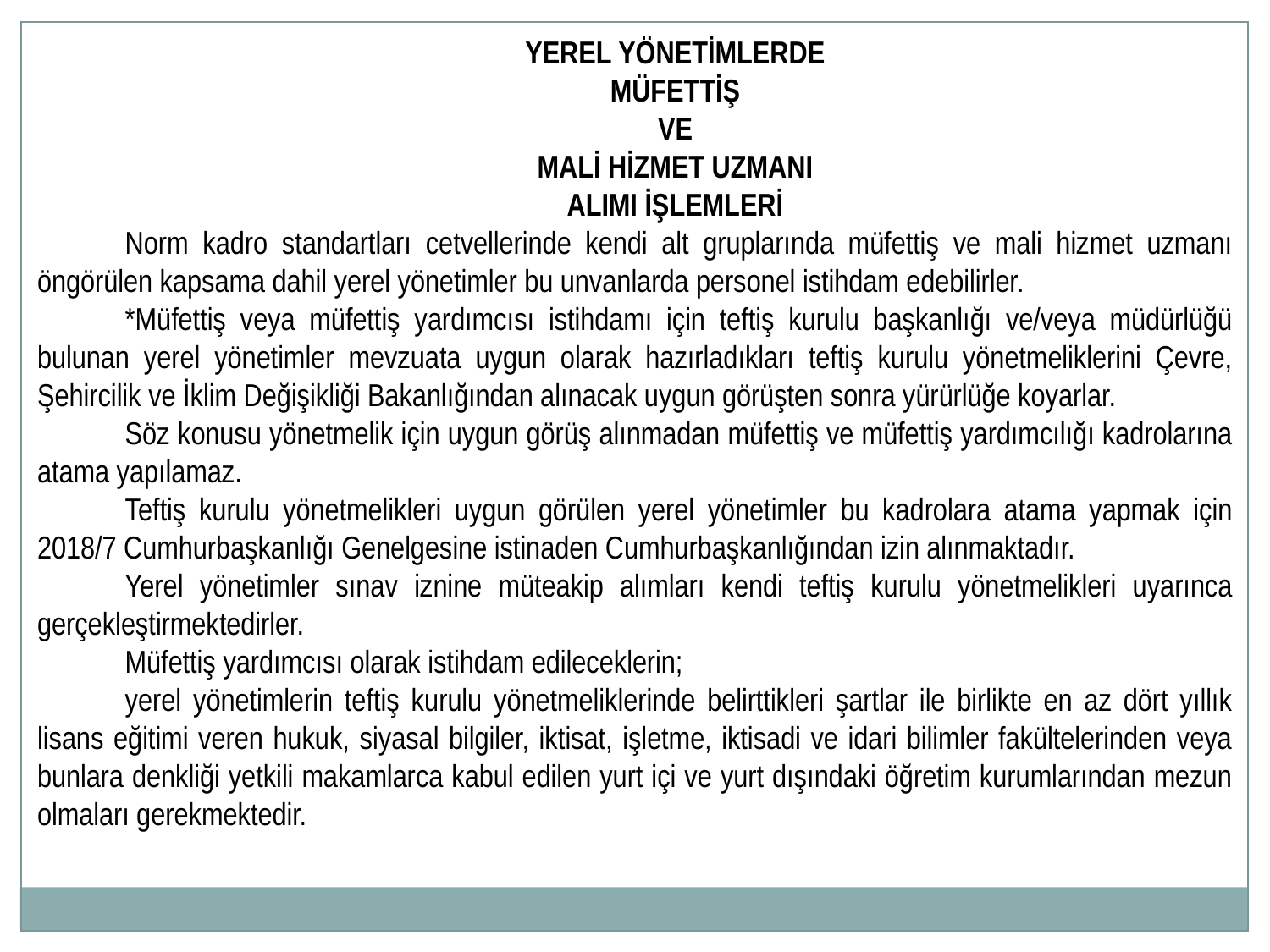

YEREL YÖNETİMLERDE
MÜFETTİŞ
VE
MALİ HİZMET UZMANI
ALIMI İŞLEMLERİ
Norm kadro standartları cetvellerinde kendi alt gruplarında müfettiş ve mali hizmet uzmanı öngörülen kapsama dahil yerel yönetimler bu unvanlarda personel istihdam edebilirler.
*Müfettiş veya müfettiş yardımcısı istihdamı için teftiş kurulu başkanlığı ve/veya müdürlüğü bulunan yerel yönetimler mevzuata uygun olarak hazırladıkları teftiş kurulu yönetmeliklerini Çevre, Şehircilik ve İklim Değişikliği Bakanlığından alınacak uygun görüşten sonra yürürlüğe koyarlar.
Söz konusu yönetmelik için uygun görüş alınmadan müfettiş ve müfettiş yardımcılığı kadrolarına atama yapılamaz.
Teftiş kurulu yönetmelikleri uygun görülen yerel yönetimler bu kadrolara atama yapmak için 2018/7 Cumhurbaşkanlığı Genelgesine istinaden Cumhurbaşkanlığından izin alınmaktadır.
Yerel yönetimler sınav iznine müteakip alımları kendi teftiş kurulu yönetmelikleri uyarınca gerçekleştirmektedirler.
Müfettiş yardımcısı olarak istihdam edileceklerin;
yerel yönetimlerin teftiş kurulu yönetmeliklerinde belirttikleri şartlar ile birlikte en az dört yıllık lisans eğitimi veren hukuk, siyasal bilgiler, iktisat, işletme, iktisadi ve idari bilimler fakültelerinden veya bunlara denkliği yetkili makamlarca kabul edilen yurt içi ve yurt dışındaki öğretim kurumlarından mezun olmaları gerekmektedir.